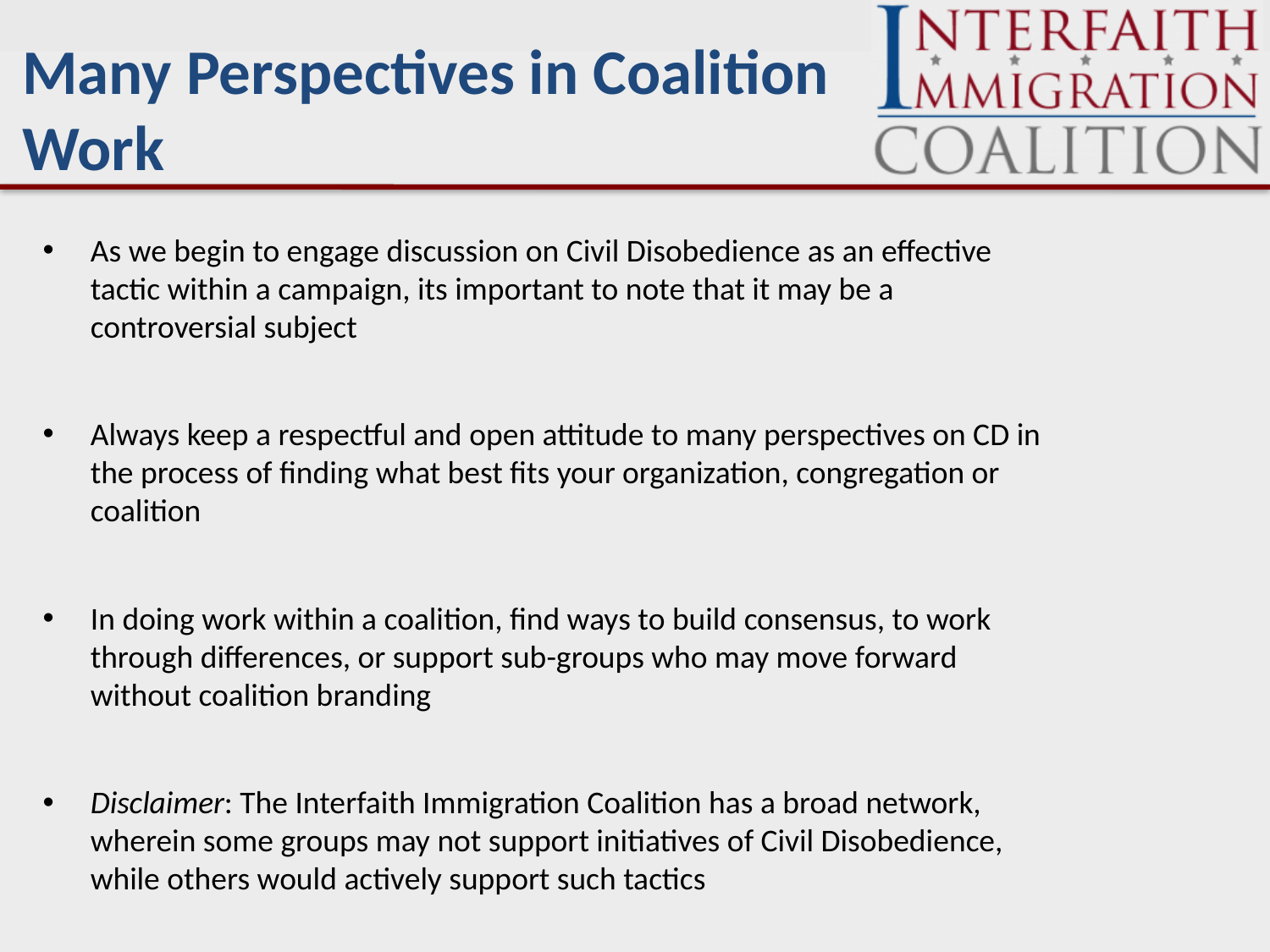

Many Perspectives in Coalition Work

As we begin to engage discussion on Civil Disobedience as an effective tactic within a campaign, its important to note that it may be a controversial subject

Always keep a respectful and open attitude to many perspectives on CD in the process of finding what best fits your organization, congregation or coalition

In doing work within a coalition, find ways to build consensus, to work through differences, or support sub-groups who may move forward without coalition branding

Disclaimer: The Interfaith Immigration Coalition has a broad network, wherein some groups may not support initiatives of Civil Disobedience, while others would actively support such tactics